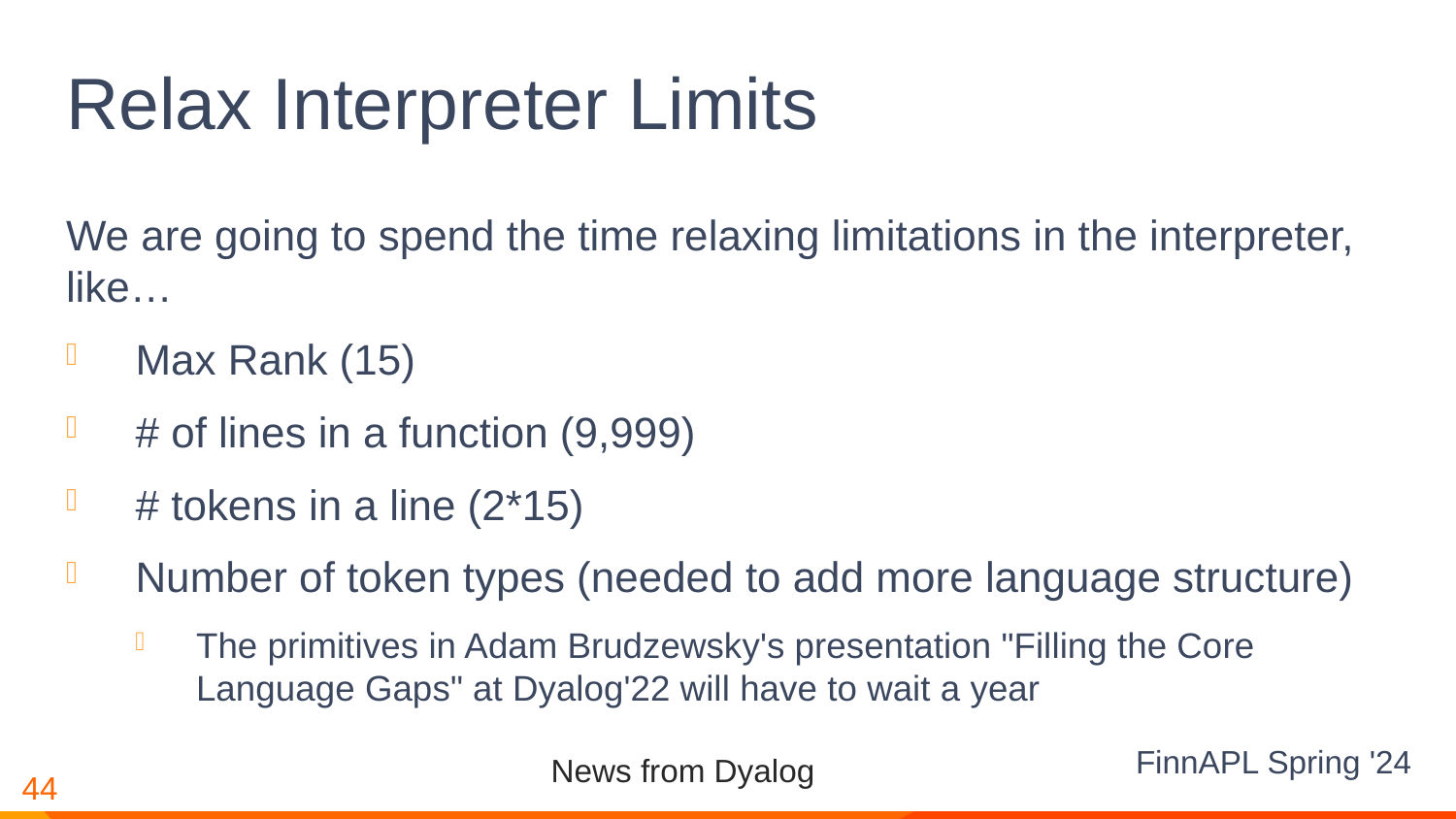

# Relax Interpreter Limits
We are going to spend the time relaxing limitations in the interpreter, like…
Max Rank (15)
# of lines in a function (9,999)
# tokens in a line (2*15)
Number of token types (needed to add more language structure)
The primitives in Adam Brudzewsky's presentation "Filling the Core Language Gaps" at Dyalog'22 will have to wait a year